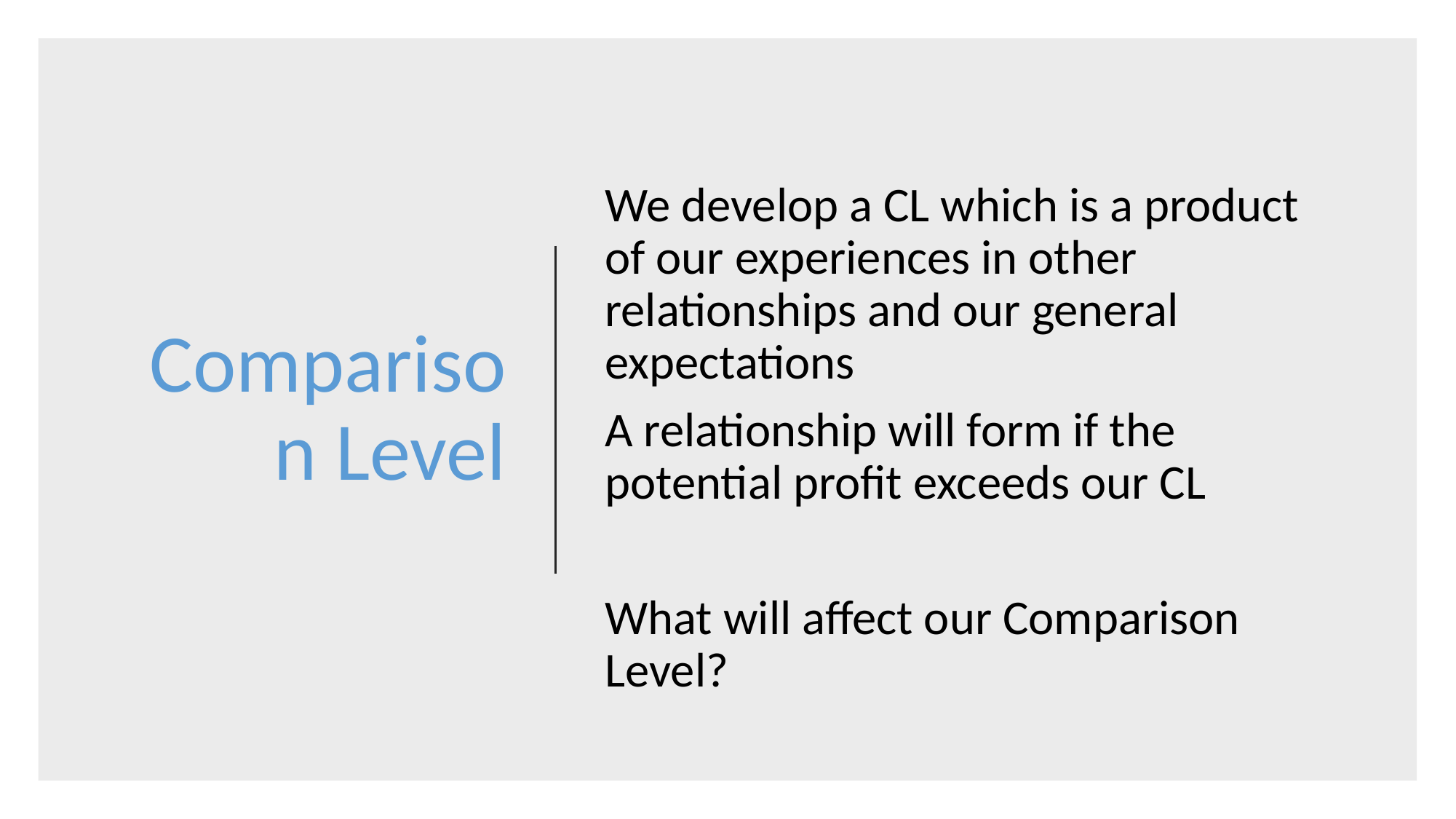

# Comparison Level
We develop a CL which is a product of our experiences in other relationships and our general expectations
A relationship will form if the potential profit exceeds our CL

What will affect our Comparison Level?